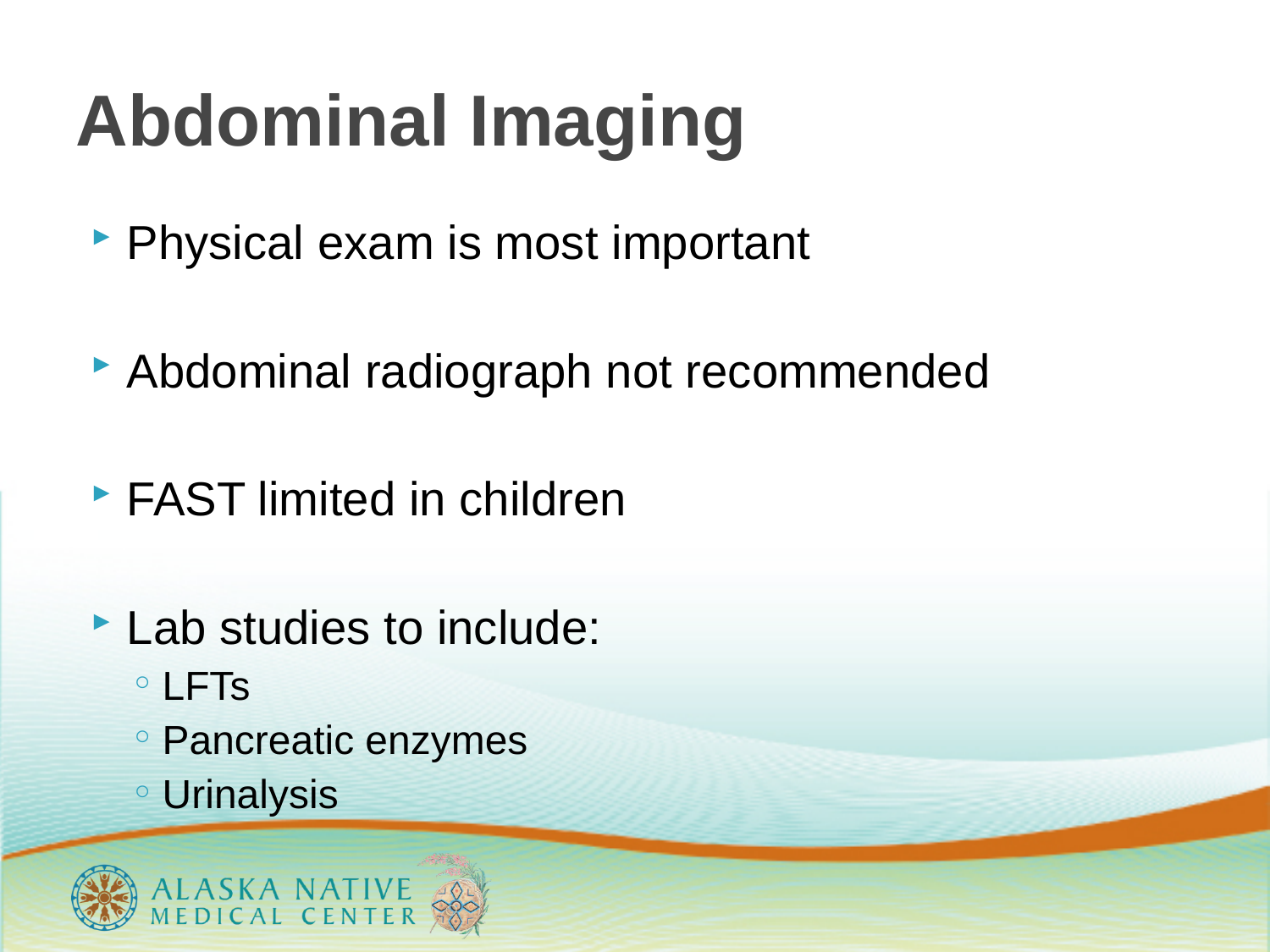

# Abdominal Imaging
Physical exam is most important

Abdominal radiograph not recommended

FAST limited in children

Lab studies to include:
LFTs
Pancreatic enzymes
Urinalysis